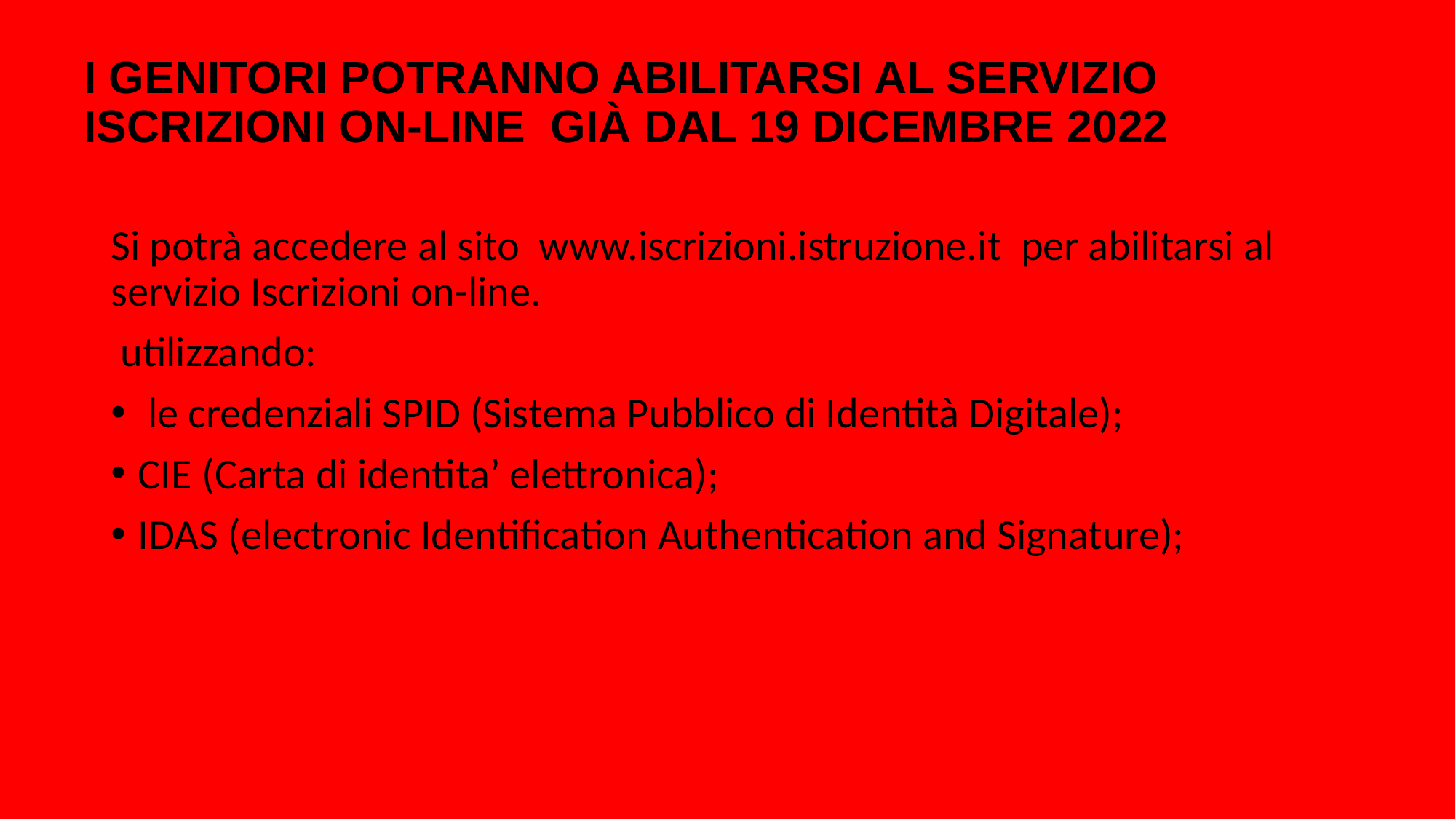

# I GENITORI POTRANNO ABILITARSI AL SERVIZIO ISCRIZIONI ON-LINE  GIÀ DAL 19 DICEMBRE 2022
Si potrà accedere al sito  www.iscrizioni.istruzione.it  per abilitarsi al servizio Iscrizioni on-line.
 utilizzando:
 le credenziali SPID (Sistema Pubblico di Identità Digitale);
CIE (Carta di identita’ elettronica);
IDAS (electronic Identification Authentication and Signature);